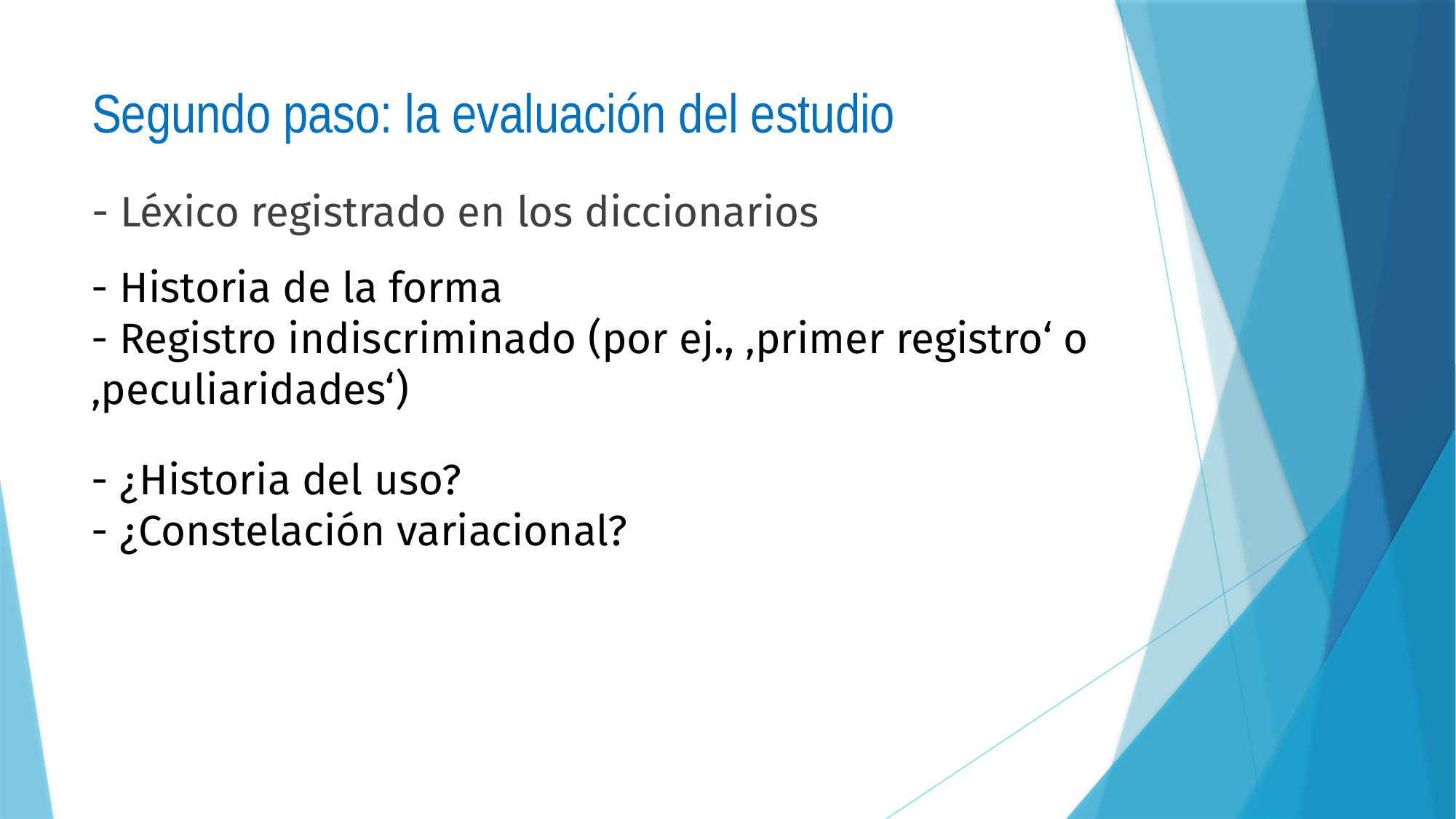

# Segundo paso: la evaluación del estudio
- Léxico registrado en los diccionarios
- Historia de la forma
- Registro indiscriminado (por ej., ‚primer registro‘ o ‚peculiaridades‘)

- ¿Historia del uso?
- ¿Constelación variacional?